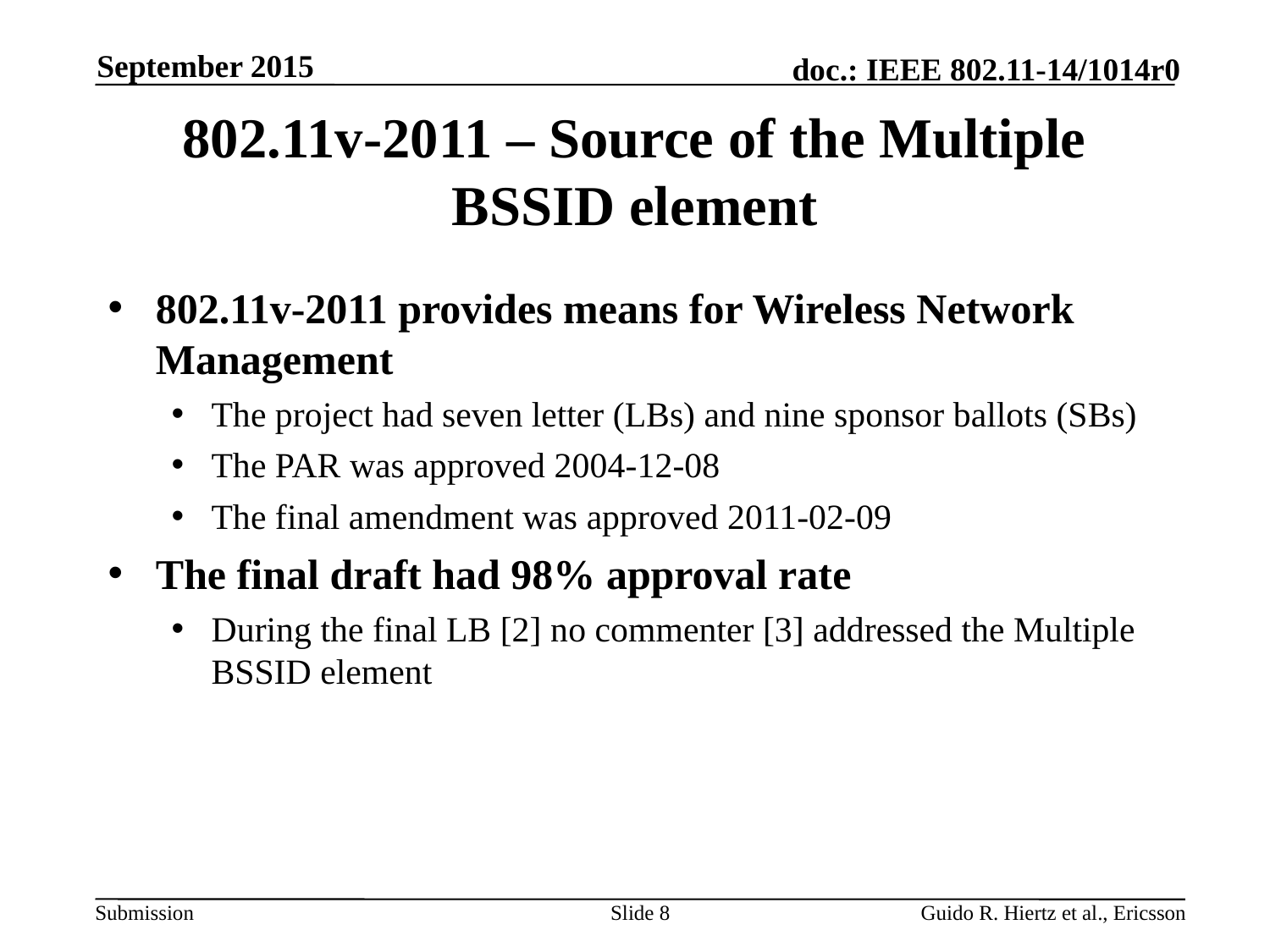

September 2015
# 802.11v-2011 – Source of the Multiple BSSID element
802.11v-2011 provides means for Wireless Network Management
The project had seven letter (LBs) and nine sponsor ballots (SBs)
The PAR was approved 2004-12-08
The final amendment was approved 2011-02-09
The final draft had 98% approval rate
During the final LB [2] no commenter [3] addressed the Multiple BSSID element
Slide 8
Guido R. Hiertz et al., Ericsson